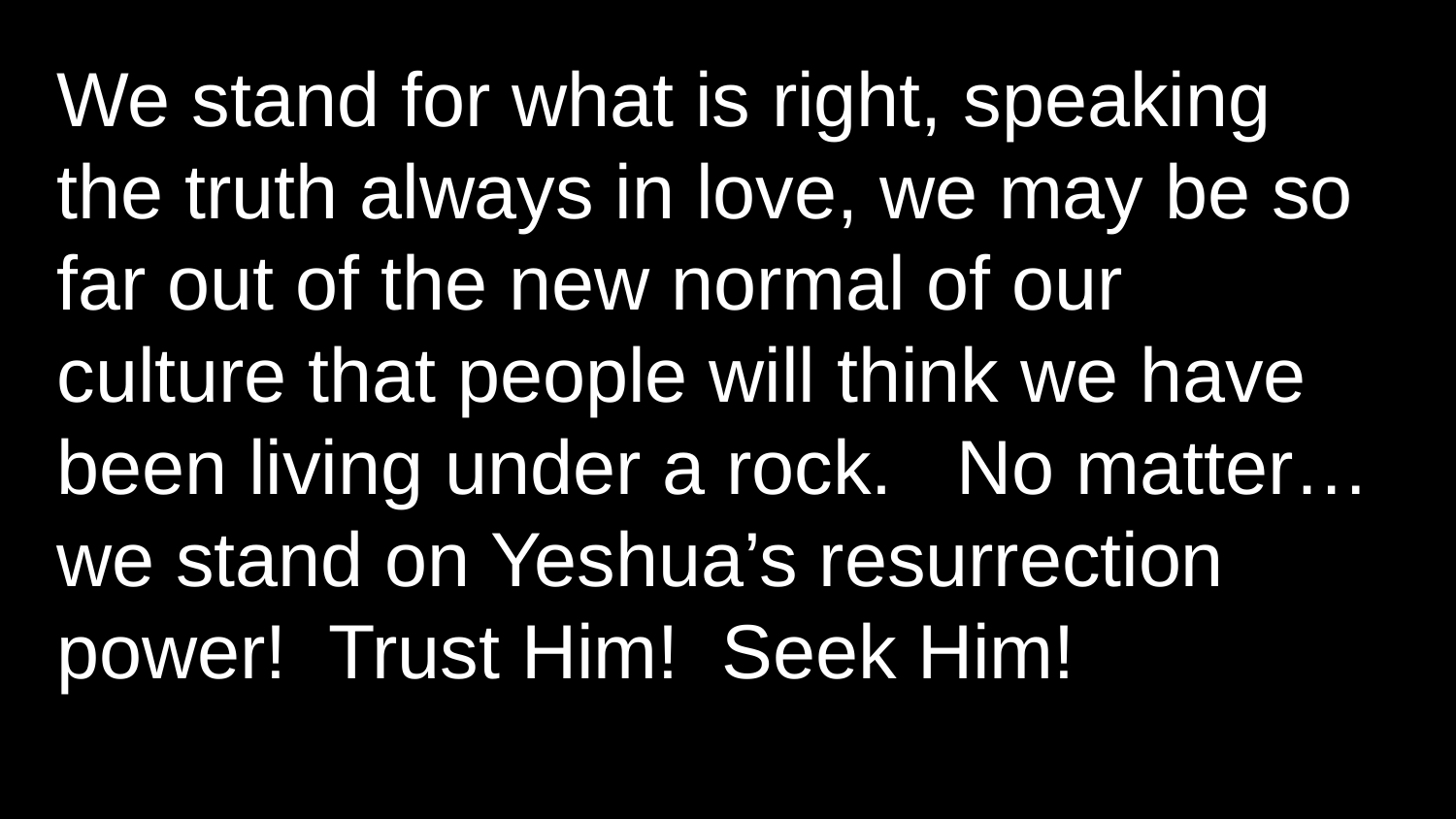

We stand for what is right, speaking the truth always in love, we may be so far out of the new normal of our culture that people will think we have been living under a rock.   No matter…we stand on Yeshua’s resurrection power!  Trust Him!  Seek Him!